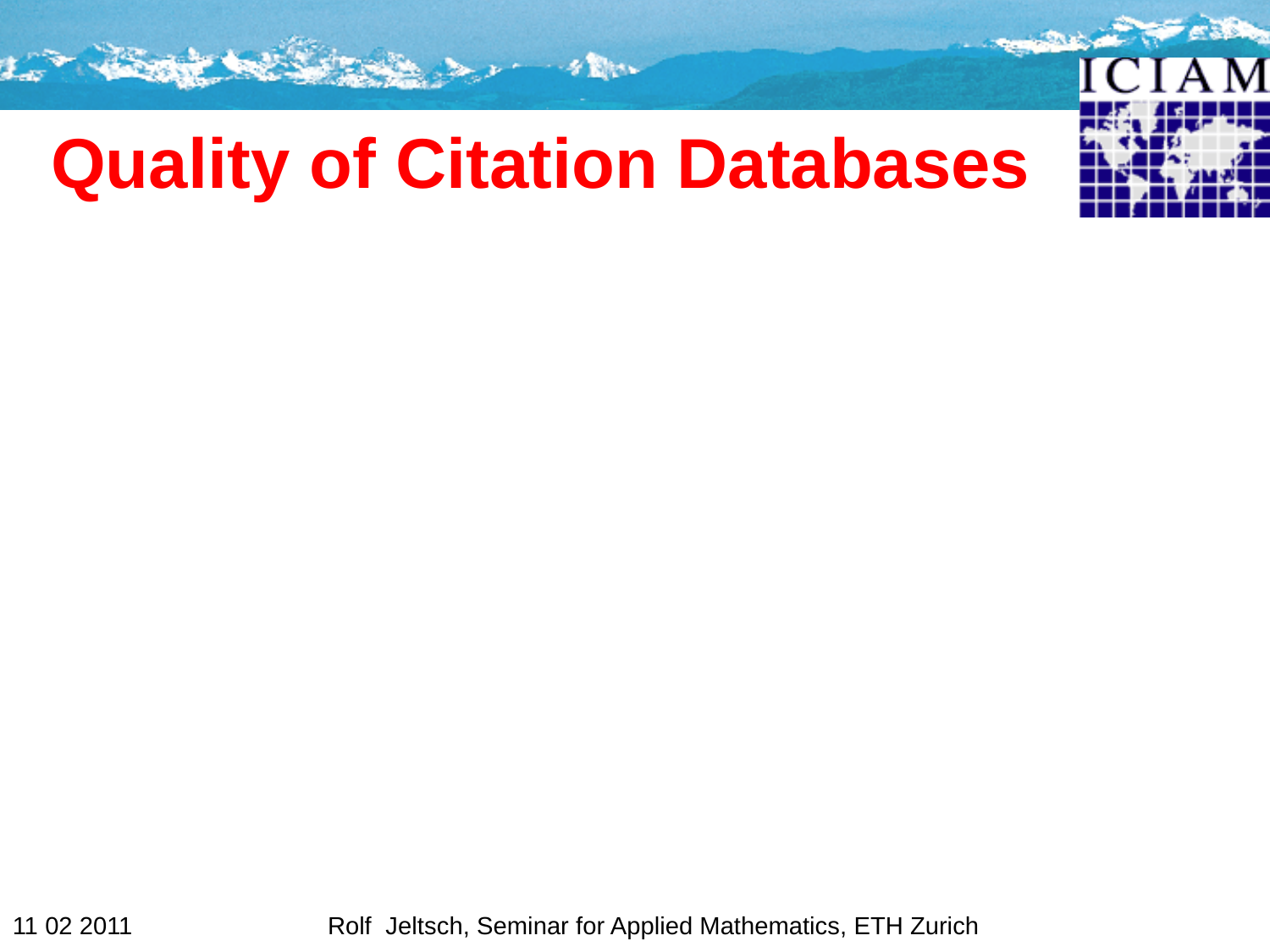

# Quality of Citation Databases
Thompson Scientific: ISI database
          Contains approximately 400 journals in mathematics
         (But Mathematical Reviews includes items from
          about 1200 journals, Zentralblatt similar)

MathScinet:
         Citations only included since 2000, some since
            1997